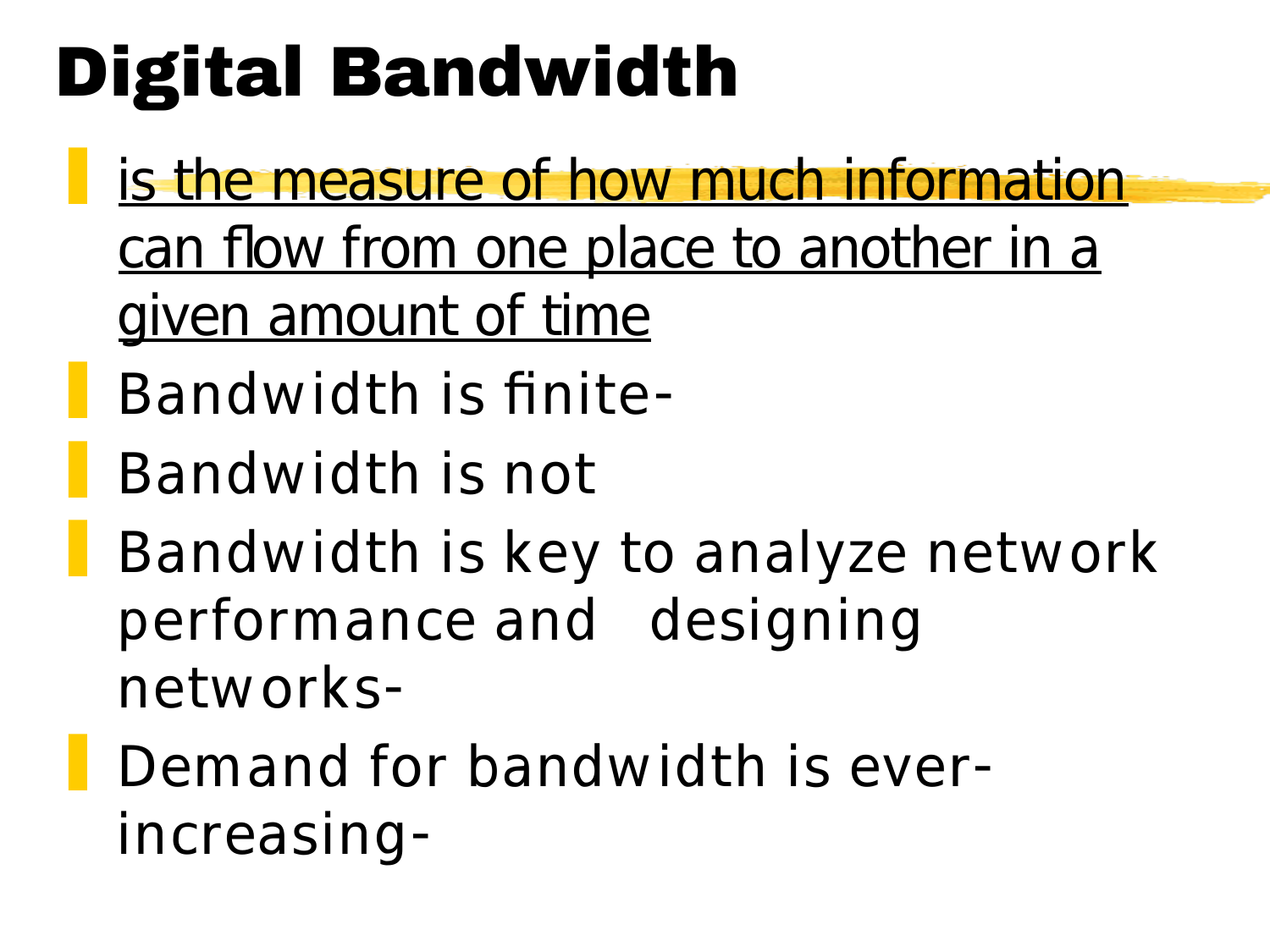

Digital Bandwidth
is the measure of how much information can flow from one place to another in a given amount of time
Bandwidth is finite-
Bandwidth is not
Bandwidth is key to analyze network performance and   designing networks-
Demand for bandwidth is ever-increasing-